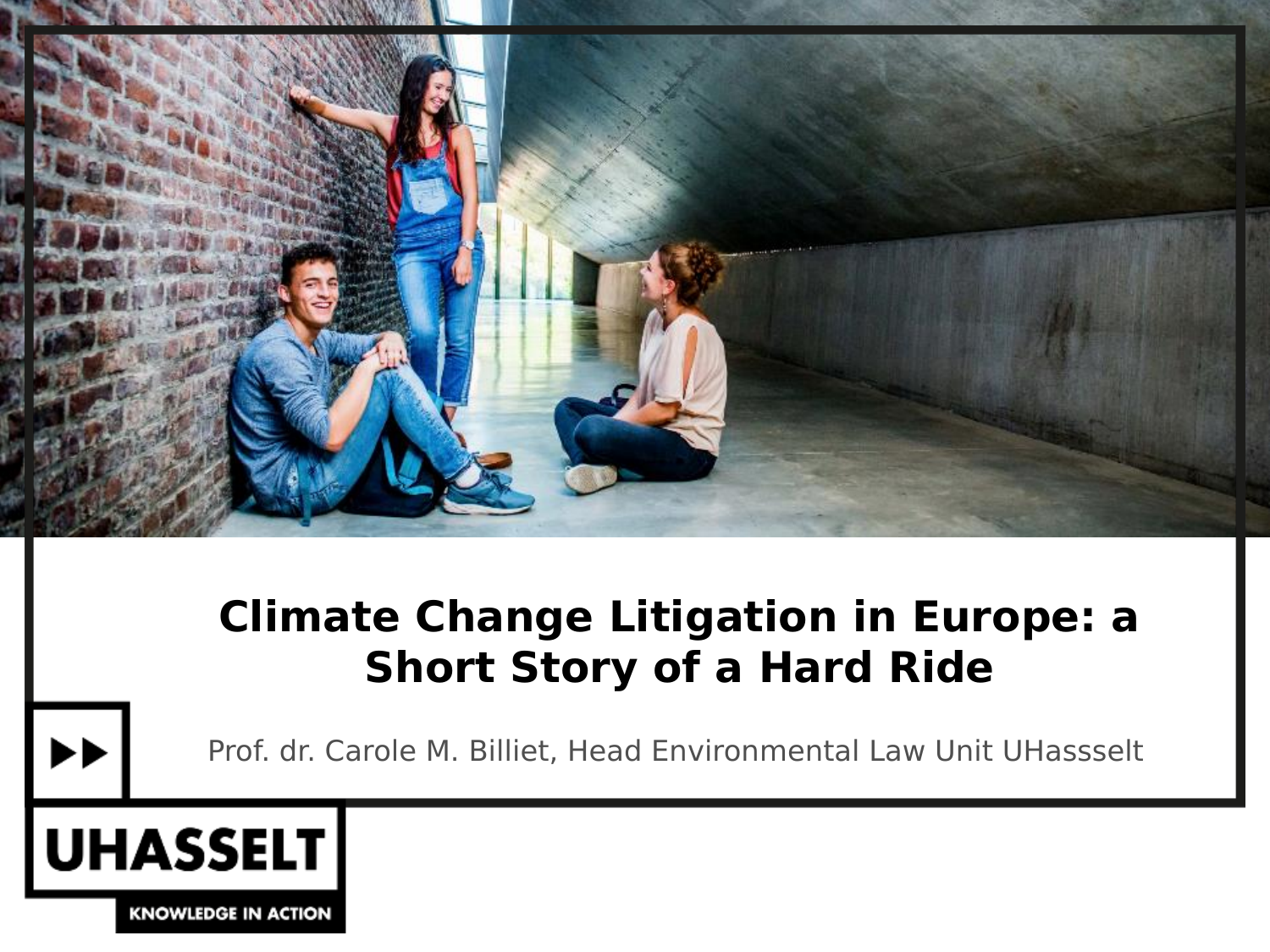

# Climate Change Litigation in Europe: a Short Story of a Hard Ride
Prof. dr. Carole M. Billiet, Head Environmental Law Unit UHassselt